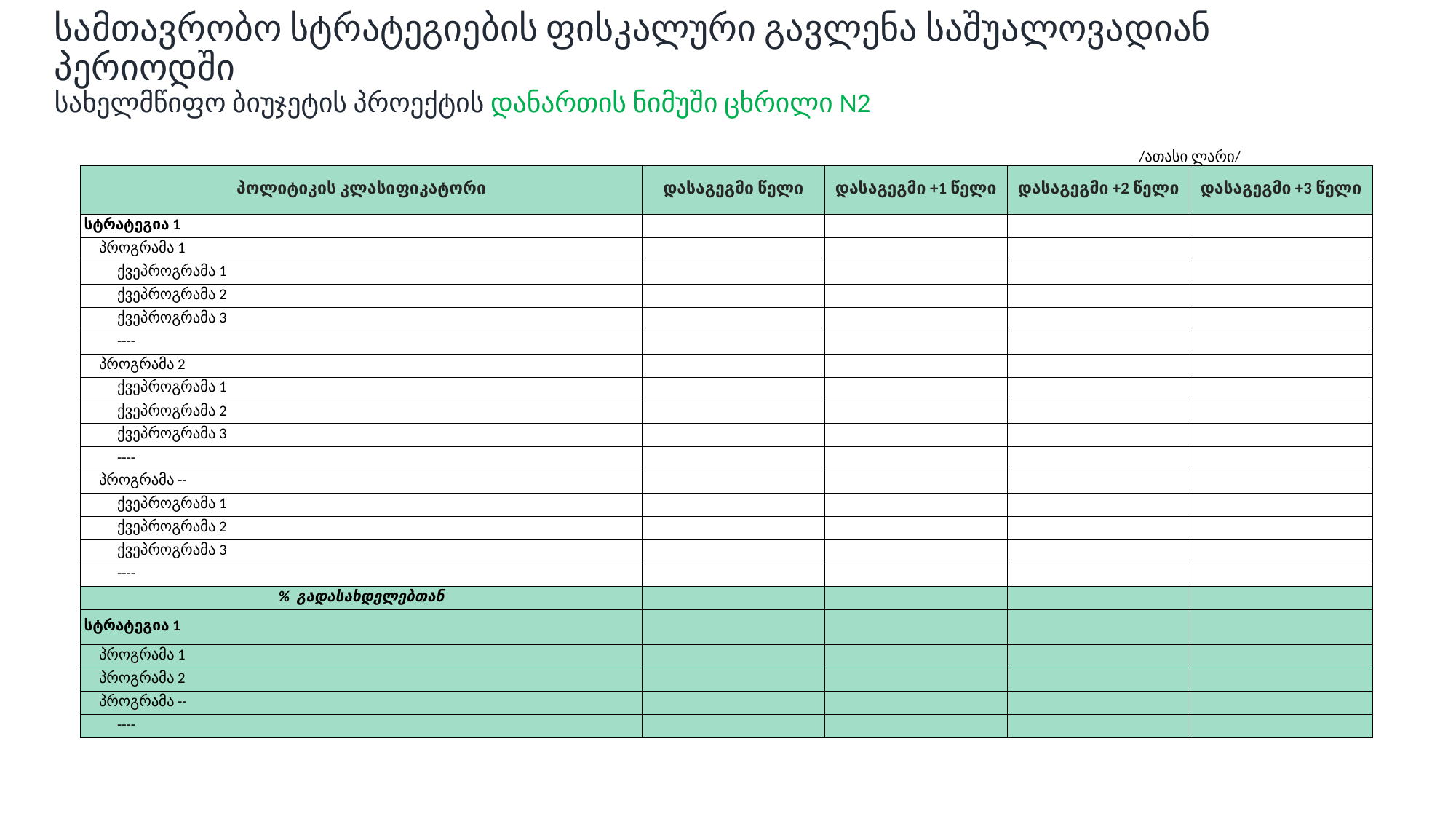

# სამთავრობო სტრატეგიების ფისკალური გავლენა საშუალოვადიან პერიოდში სახელმწიფო ბიუჯეტის პროექტის დანართის ნიმუში ცხრილი N2
|  |  |  | /ათასი ლარი/ |  |
| --- | --- | --- | --- | --- |
| პოლიტიკის კლასიფიკატორი | დასაგეგმი წელი | დასაგეგმი +1 წელი | დასაგეგმი +2 წელი | დასაგეგმი +3 წელი |
| სტრატეგია 1 |  |  |  |  |
| პროგრამა 1 |  |  |  |  |
| ქვეპროგრამა 1 |  |  |  |  |
| ქვეპროგრამა 2 |  |  |  |  |
| ქვეპროგრამა 3 |  |  |  |  |
| ---- |  |  |  |  |
| პროგრამა 2 |  |  |  |  |
| ქვეპროგრამა 1 |  |  |  |  |
| ქვეპროგრამა 2 |  |  |  |  |
| ქვეპროგრამა 3 |  |  |  |  |
| ---- |  |  |  |  |
| პროგრამა -- |  |  |  |  |
| ქვეპროგრამა 1 |  |  |  |  |
| ქვეპროგრამა 2 |  |  |  |  |
| ქვეპროგრამა 3 |  |  |  |  |
| ---- |  |  |  |  |
| % გადასახდელებთან |  |  |  |  |
| სტრატეგია 1 |  |  |  |  |
| პროგრამა 1 |  |  |  |  |
| პროგრამა 2 |  |  |  |  |
| პროგრამა -- |  |  |  |  |
| ---- |  |  |  |  |